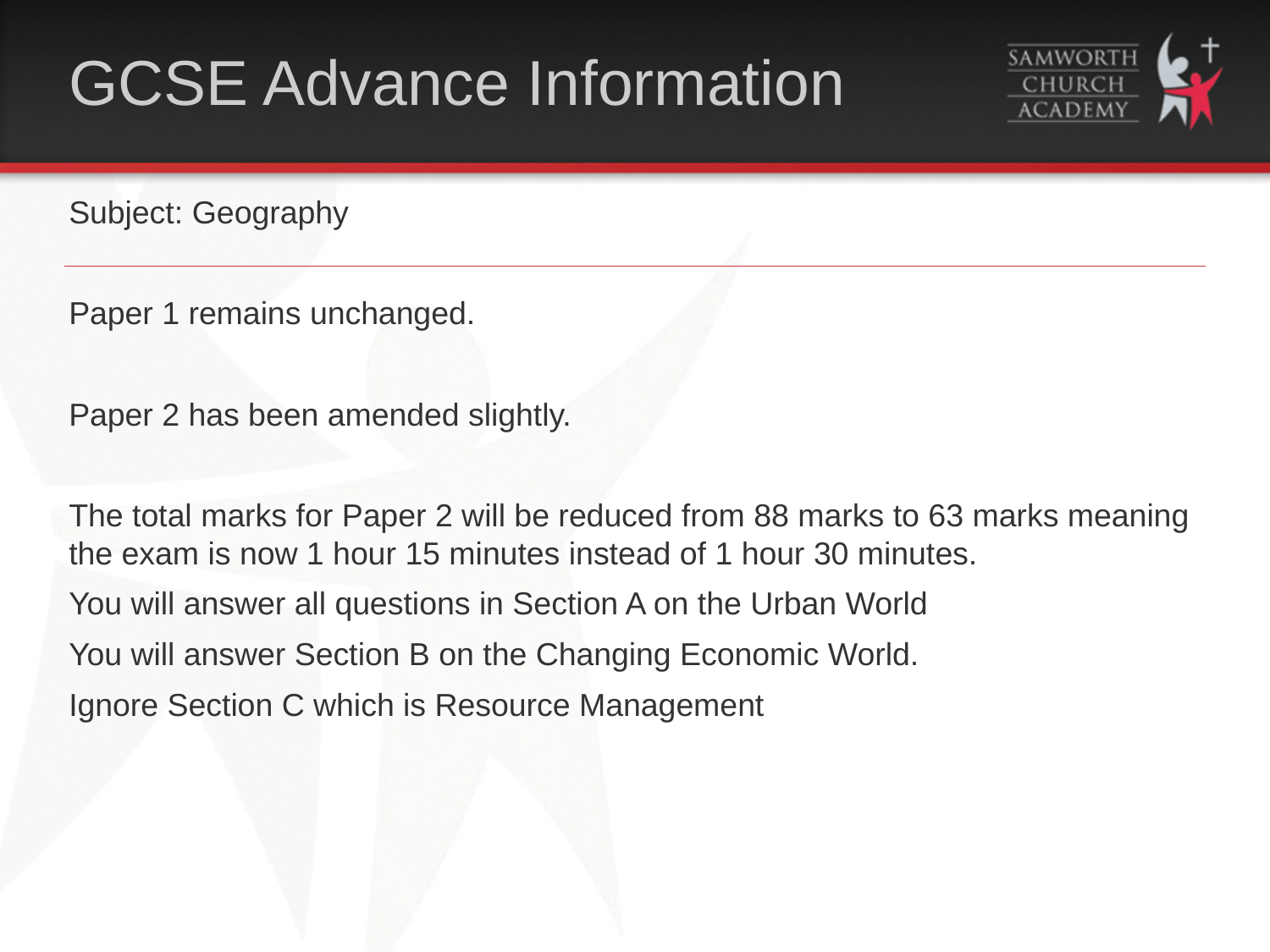

# GCSE Advance Information
Subject: Geography

Paper 1 remains unchanged.

Paper 2 has been amended slightly.

The total marks for Paper 2 will be reduced from 88 marks to 63 marks meaning the exam is now 1 hour 15 minutes instead of 1 hour 30 minutes.
You will answer all questions in Section A on the Urban World
You will answer Section B on the Changing Economic World.
Ignore Section C which is Resource Management